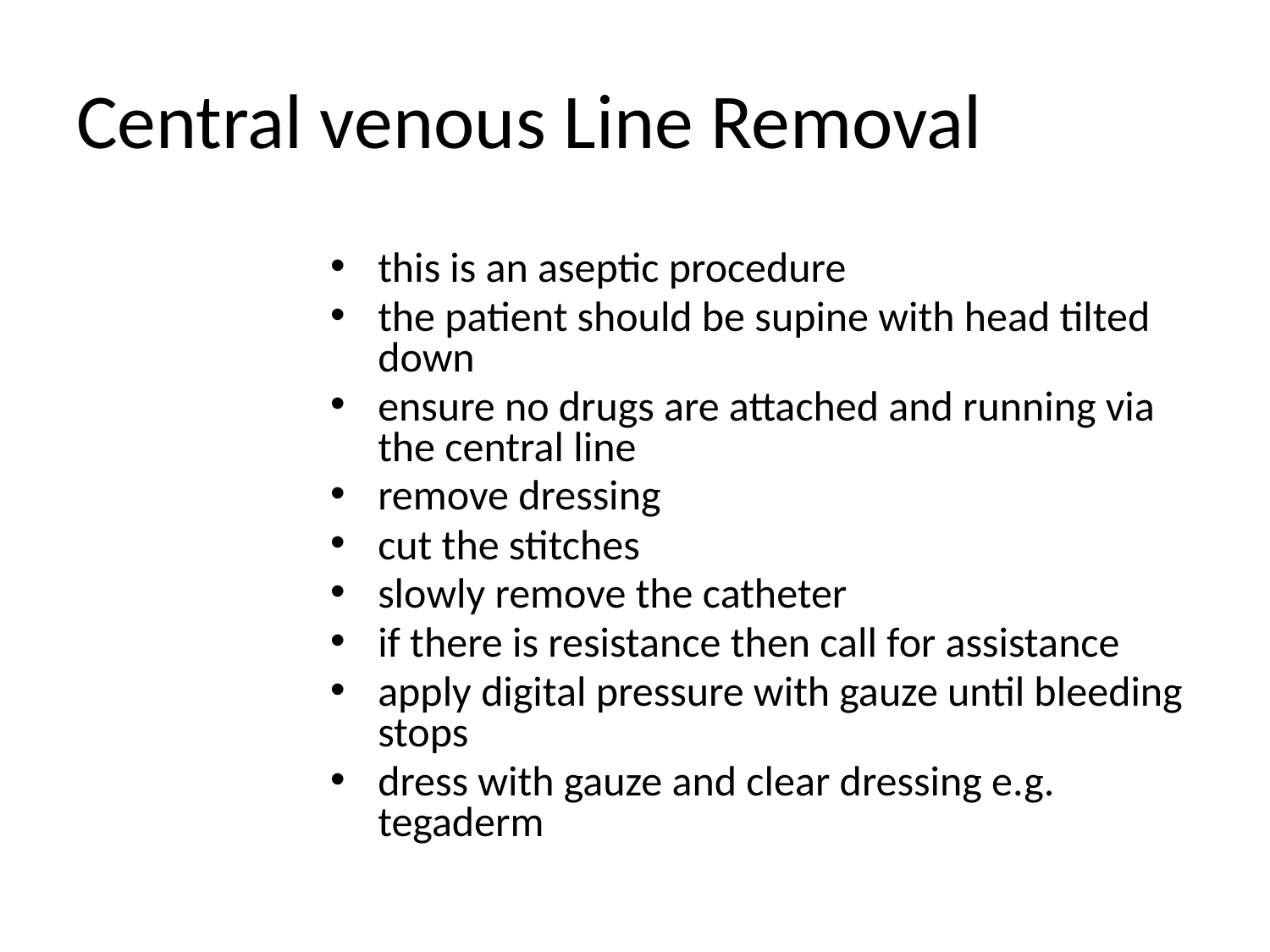

# Central venous Line Removal
this is an aseptic procedure
the patient should be supine with head tilted down
ensure no drugs are attached and running via the central line
remove dressing
cut the stitches
slowly remove the catheter
if there is resistance then call for assistance
apply digital pressure with gauze until bleeding stops
dress with gauze and clear dressing e.g. tegaderm